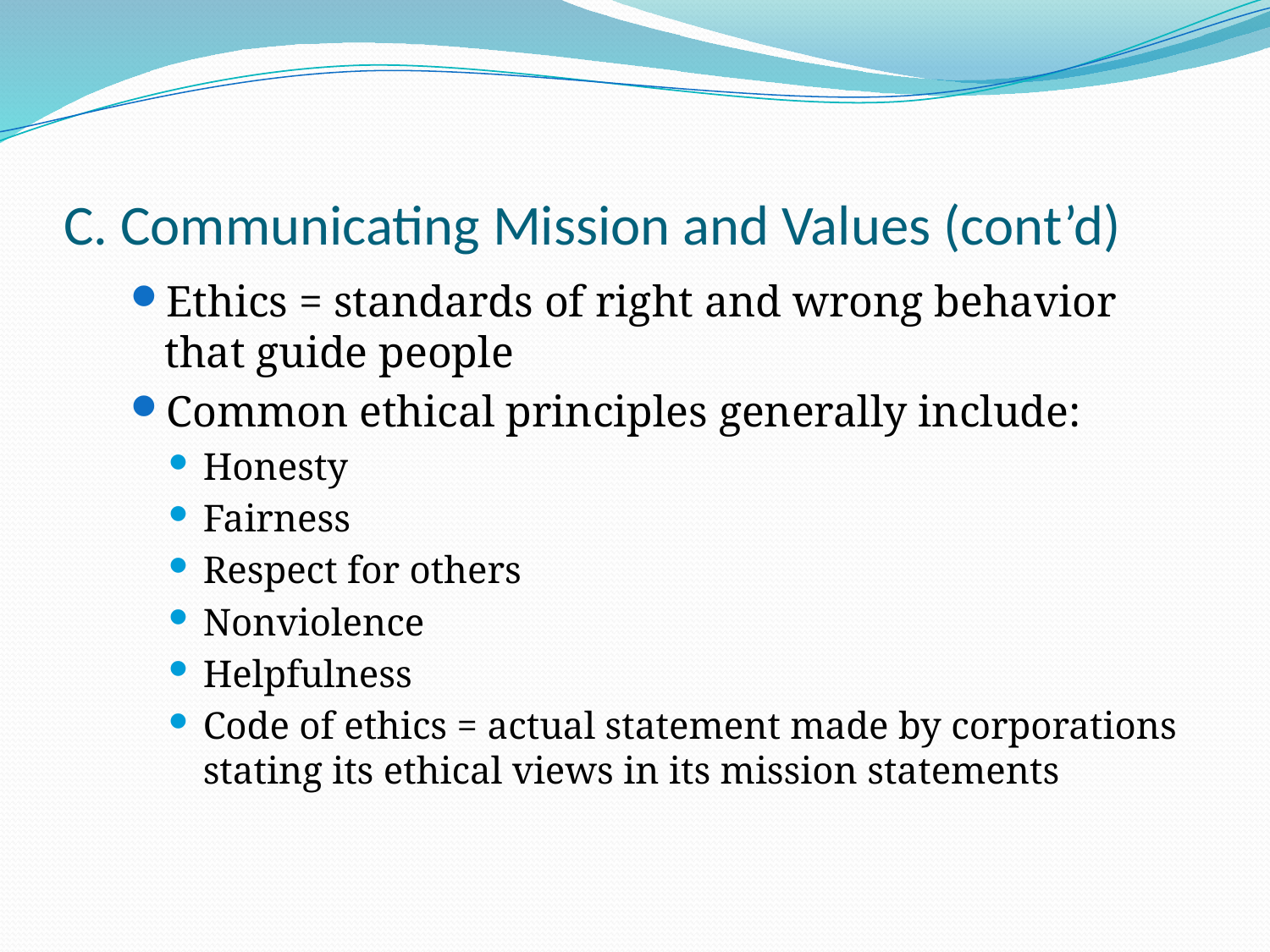

# C. Communicating Mission and Values (cont’d)
Ethics = standards of right and wrong behavior that guide people
Common ethical principles generally include:
Honesty
Fairness
Respect for others
Nonviolence
Helpfulness
Code of ethics = actual statement made by corporations stating its ethical views in its mission statements